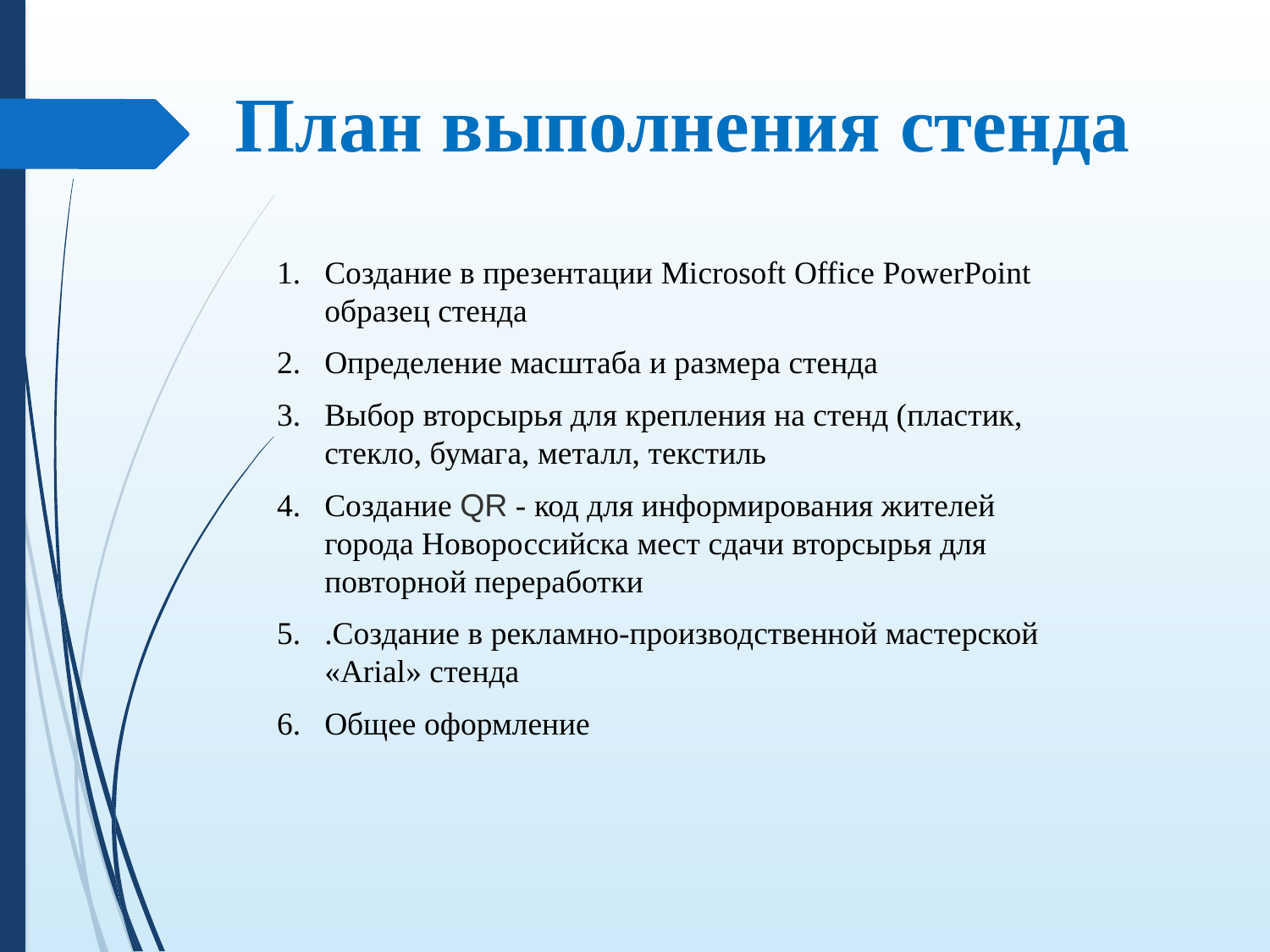

План выполнения стенда

Создание в презентации Microsoft Office PowerPoint образец стенда
Определение масштаба и размера стенда
Выбор вторсырья для крепления на стенд (пластик, стекло, бумага, металл, текстиль
Создание QR - код для информирования жителей города Новороссийска мест сдачи вторсырья для повторной переработки
.Создание в рекламно-производственной мастерской «Arial» стенда
Общее оформление